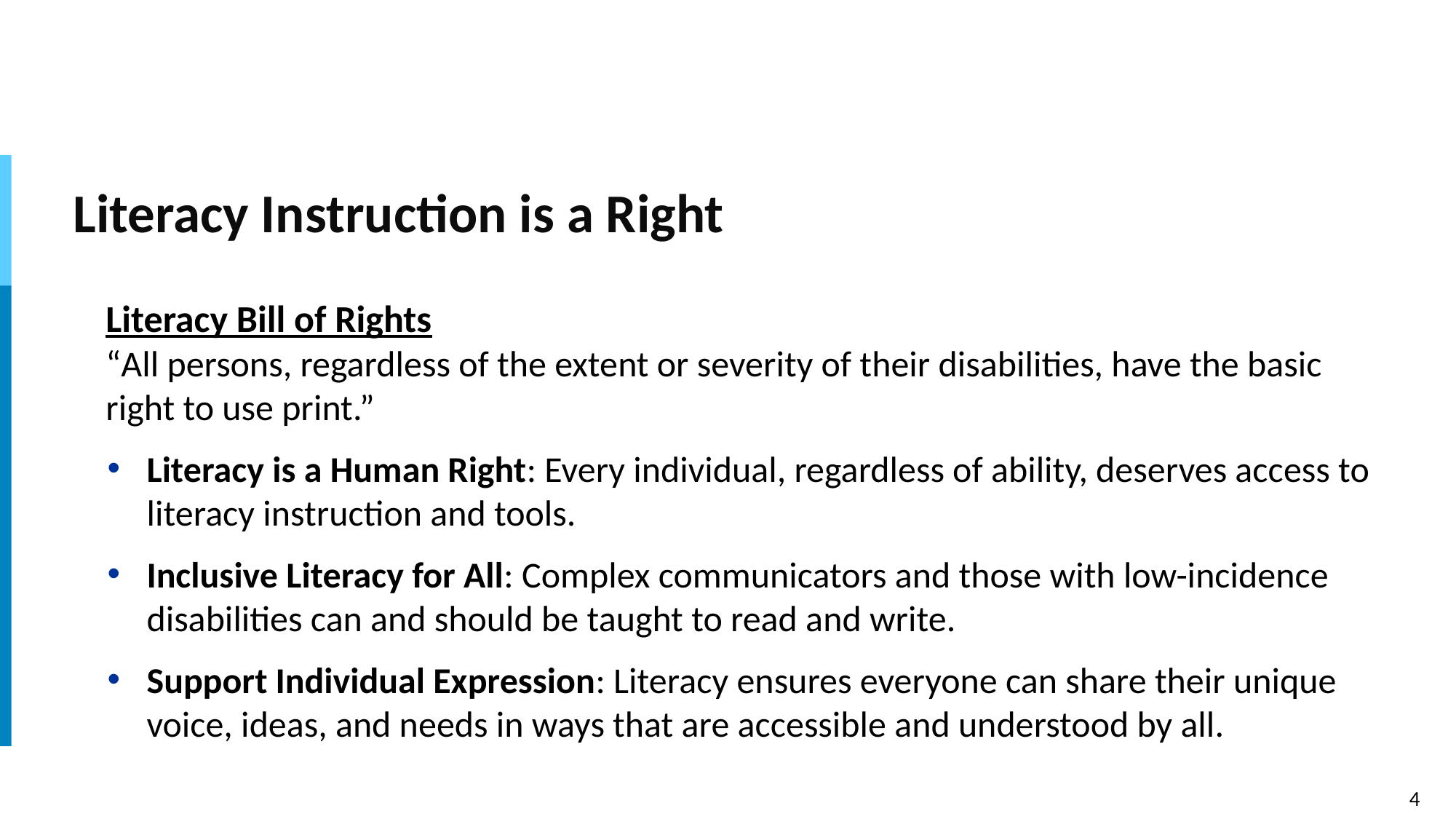

# Literacy Instruction is a Right
Literacy Bill of Rights
“All persons, regardless of the extent or severity of their disabilities, have the basic right to use print.”
Literacy is a Human Right: Every individual, regardless of ability, deserves access to literacy instruction and tools.
Inclusive Literacy for All: Complex communicators and those with low-incidence disabilities can and should be taught to read and write.
Support Individual Expression: Literacy ensures everyone can share their unique voice, ideas, and needs in ways that are accessible and understood by all.